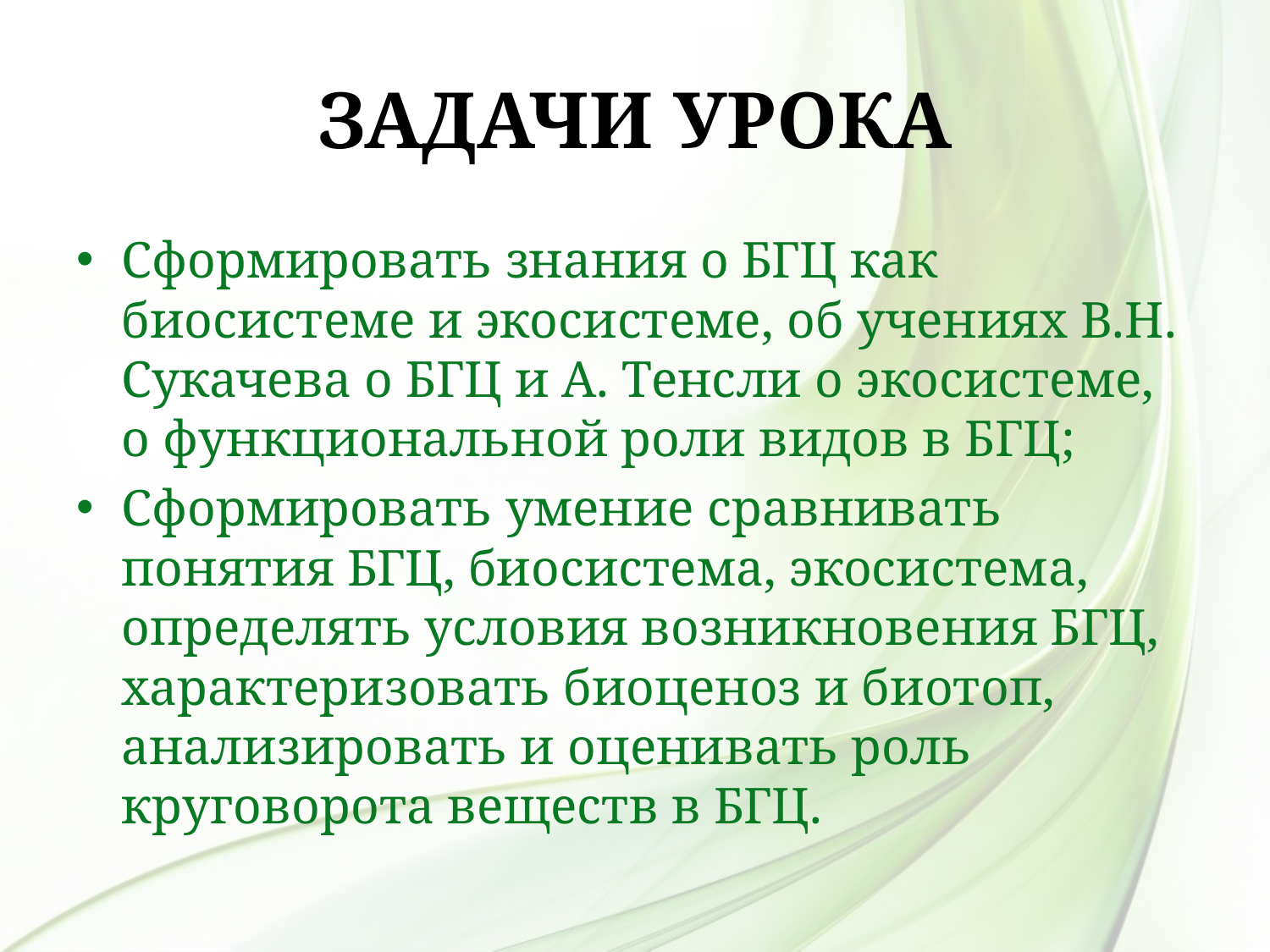

# Задачи урока
Сформировать знания о БГЦ как биосистеме и экосистеме, об учениях В.Н. Сукачева о БГЦ и А. Тенсли о экосистеме, о функциональной роли видов в БГЦ;
Сформировать умение сравнивать понятия БГЦ, биосистема, экосистема, определять условия возникновения БГЦ, характеризовать биоценоз и биотоп, анализировать и оценивать роль круговорота веществ в БГЦ.